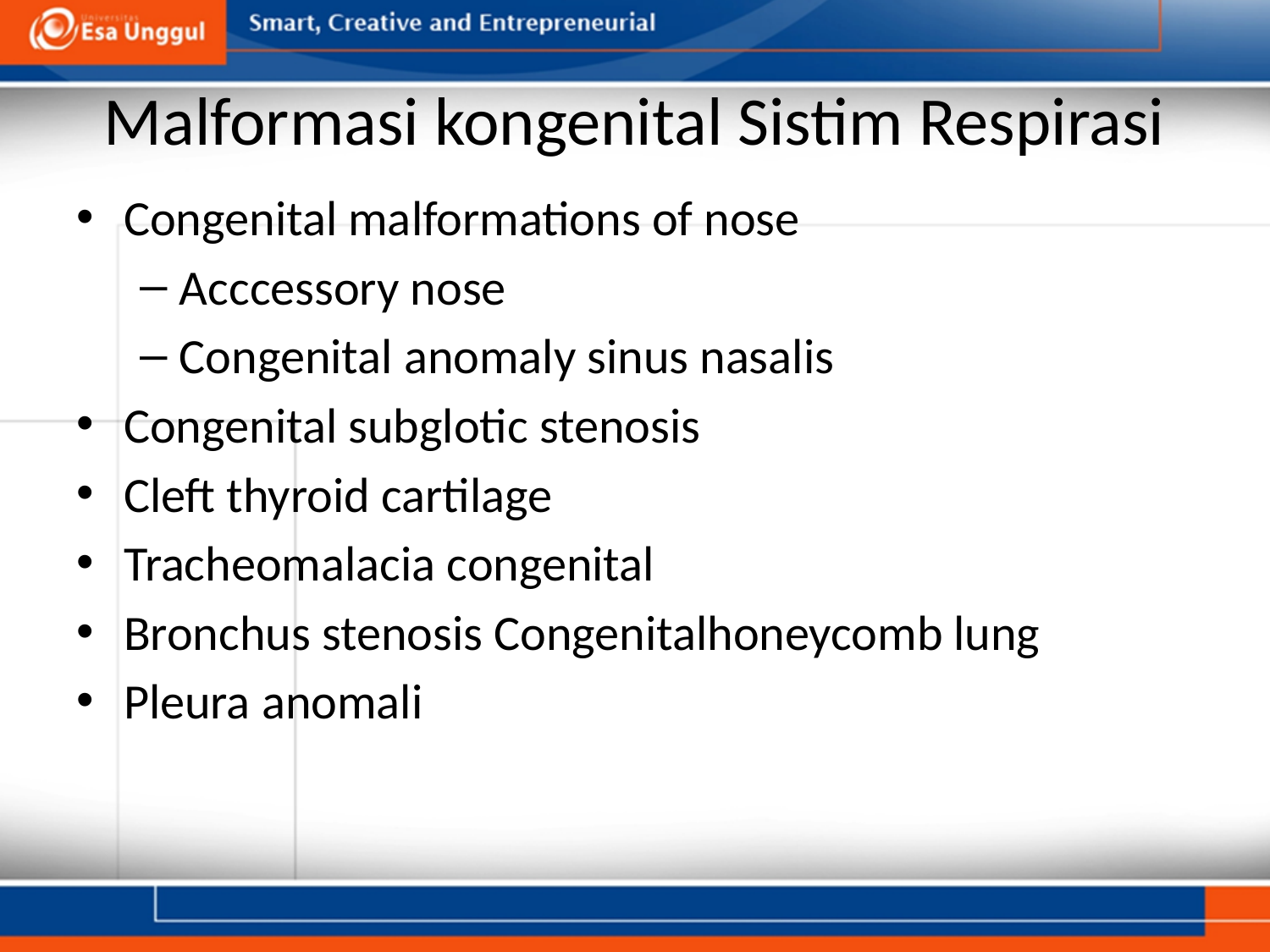

# Malformasi kongenital Sistim Respirasi
Congenital malformations of nose
Acccessory nose
Congenital anomaly sinus nasalis
Congenital subglotic stenosis
Cleft thyroid cartilage
Tracheomalacia congenital
Bronchus stenosis Congenitalhoneycomb lung
Pleura anomali